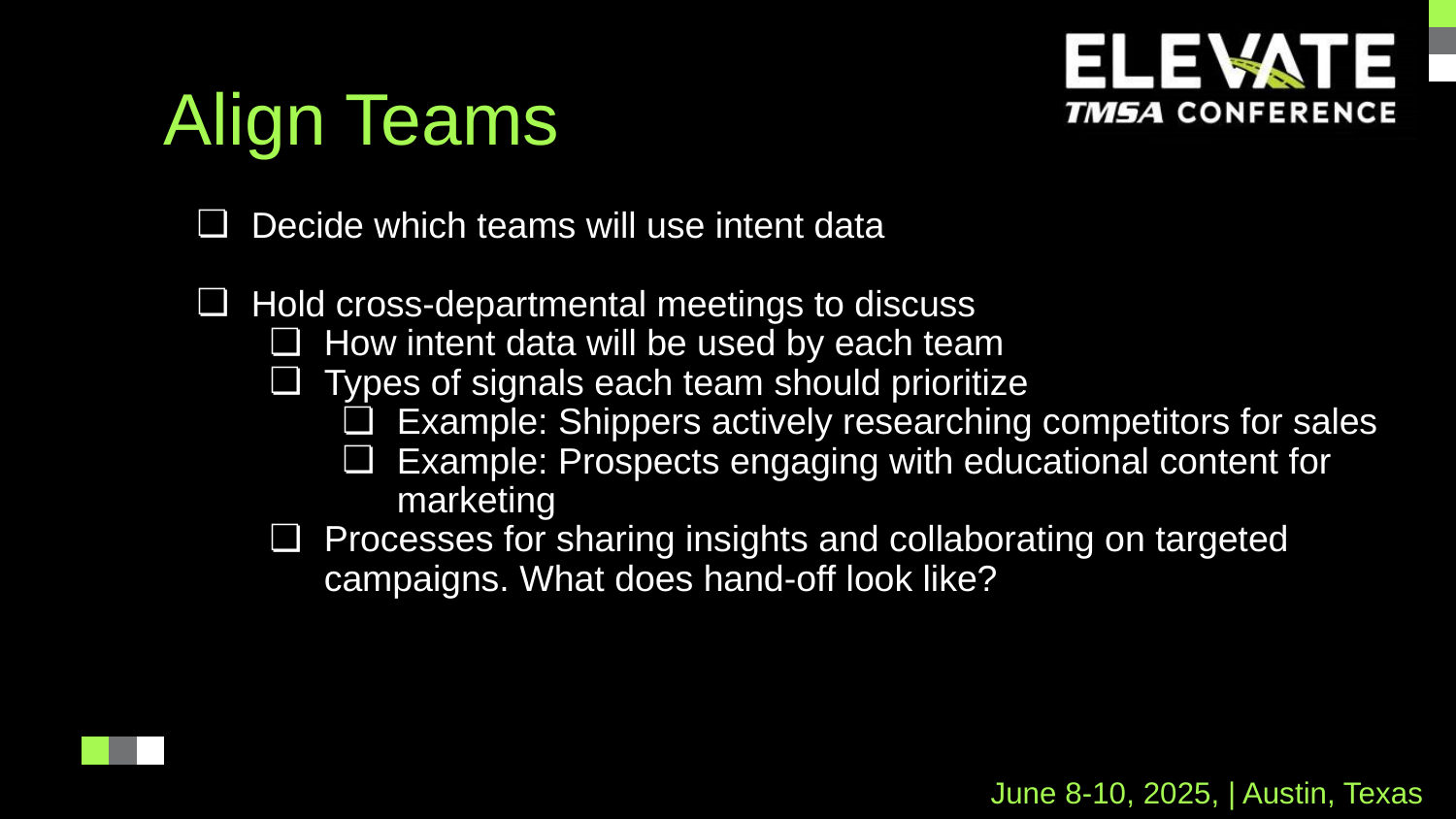

Align Teams
Decide which teams will use intent data

Hold cross-departmental meetings to discuss
How intent data will be used by each team
Types of signals each team should prioritize
Example: Shippers actively researching competitors for sales
Example: Prospects engaging with educational content for marketing
Processes for sharing insights and collaborating on targeted campaigns. What does hand-off look like?

June 8-10, 2025, | Austin, Texas